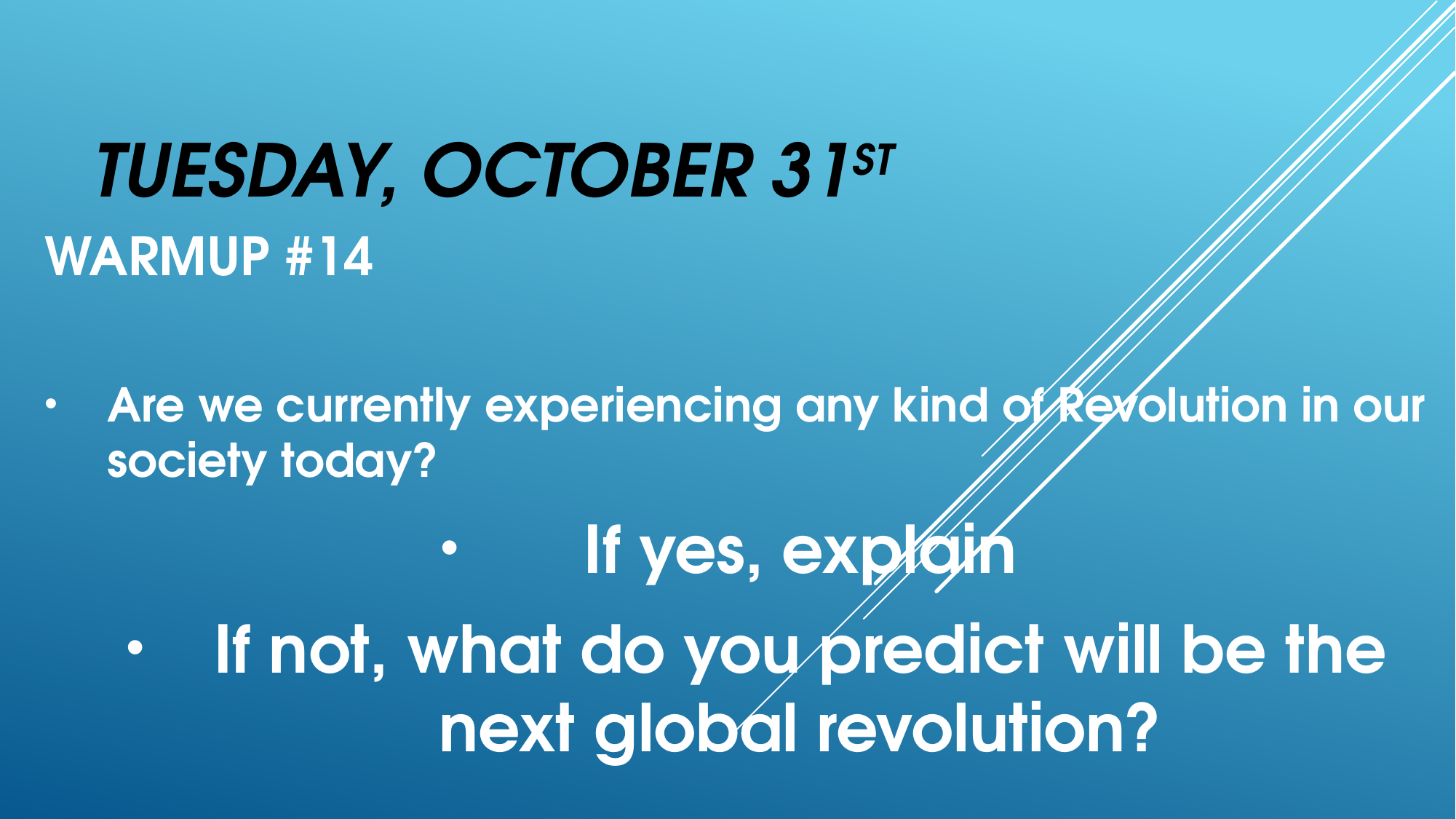

# Tuesday, October 31st
WARMUP #14

Are we currently experiencing any kind of Revolution in our society today?
If yes, explain
If not, what do you predict will be the next global revolution?